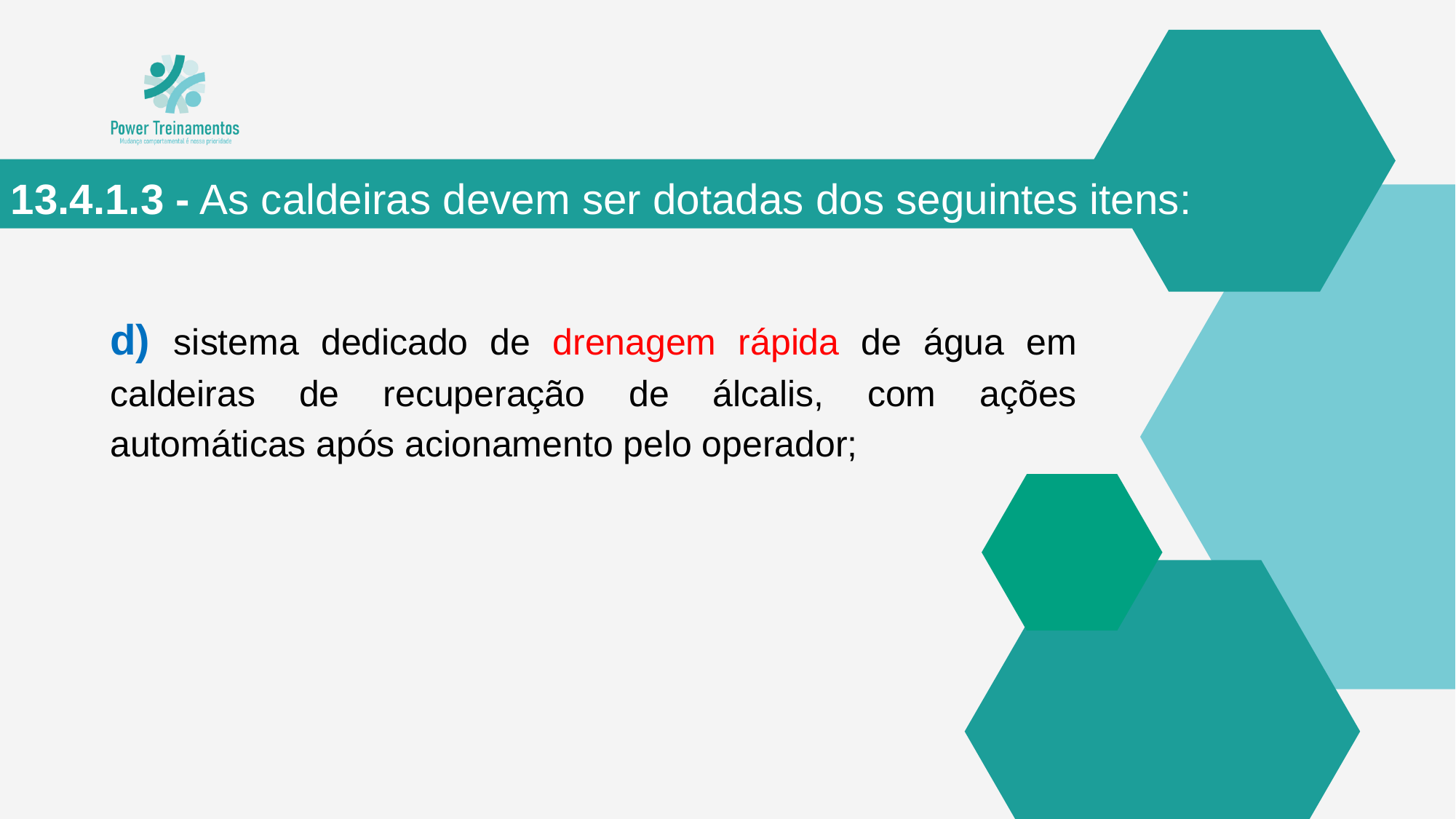

13.4.1.3 - As caldeiras devem ser dotadas dos seguintes itens:
d) sistema dedicado de drenagem rápida de água em caldeiras de recuperação de álcalis, com ações automáticas após acionamento pelo operador;